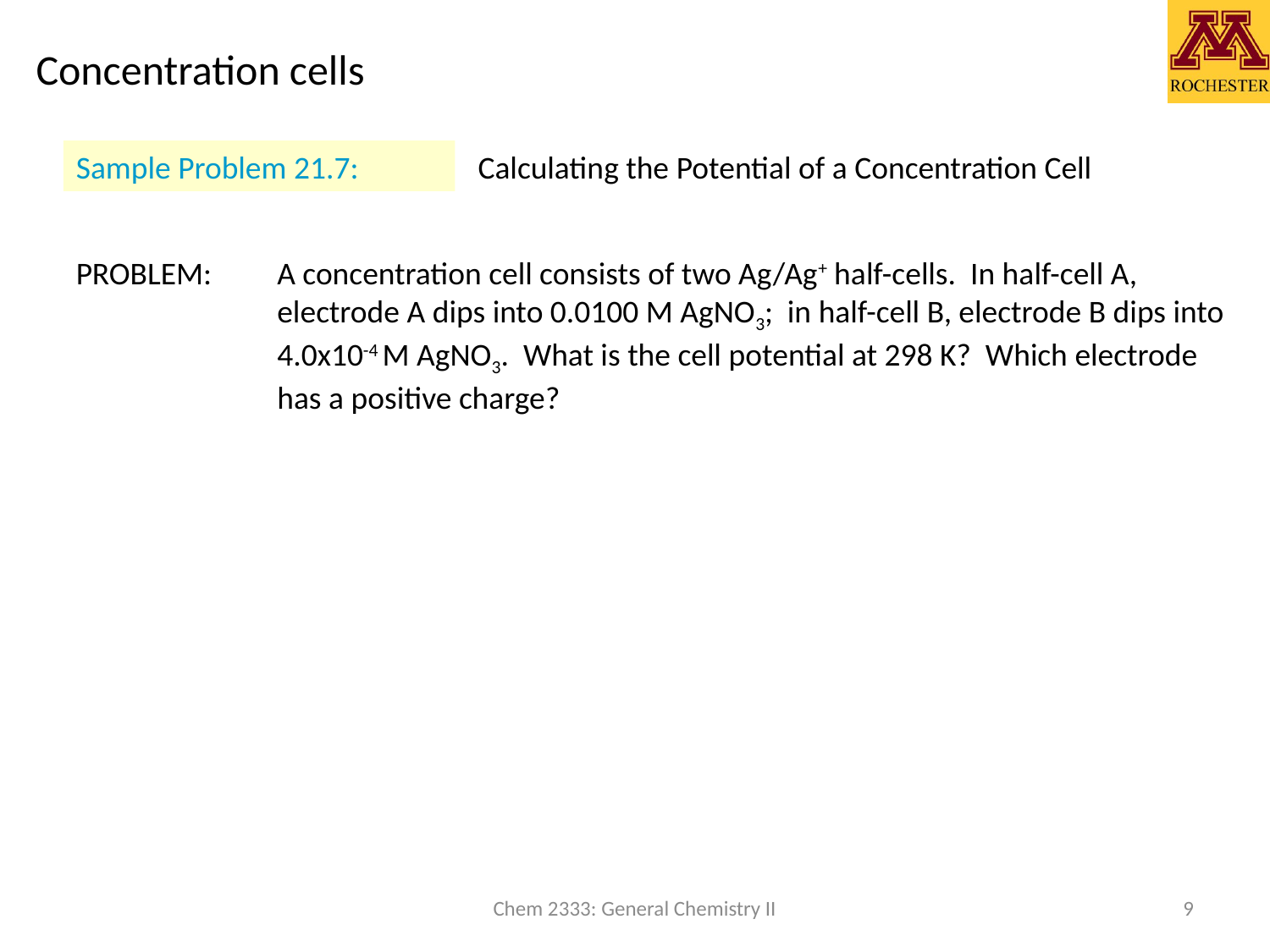

# Concentration cells
Sample Problem 21.7:
Calculating the Potential of a Concentration Cell
PROBLEM:
A concentration cell consists of two Ag/Ag+ half-cells.  In half-cell A, electrode A dips into 0.0100 M AgNO3;  in half-cell B, electrode B dips into 4.0x10-4 M AgNO3.  What is the cell potential at 298 K?  Which electrode has a positive charge?
Chem 2333: General Chemistry II
9